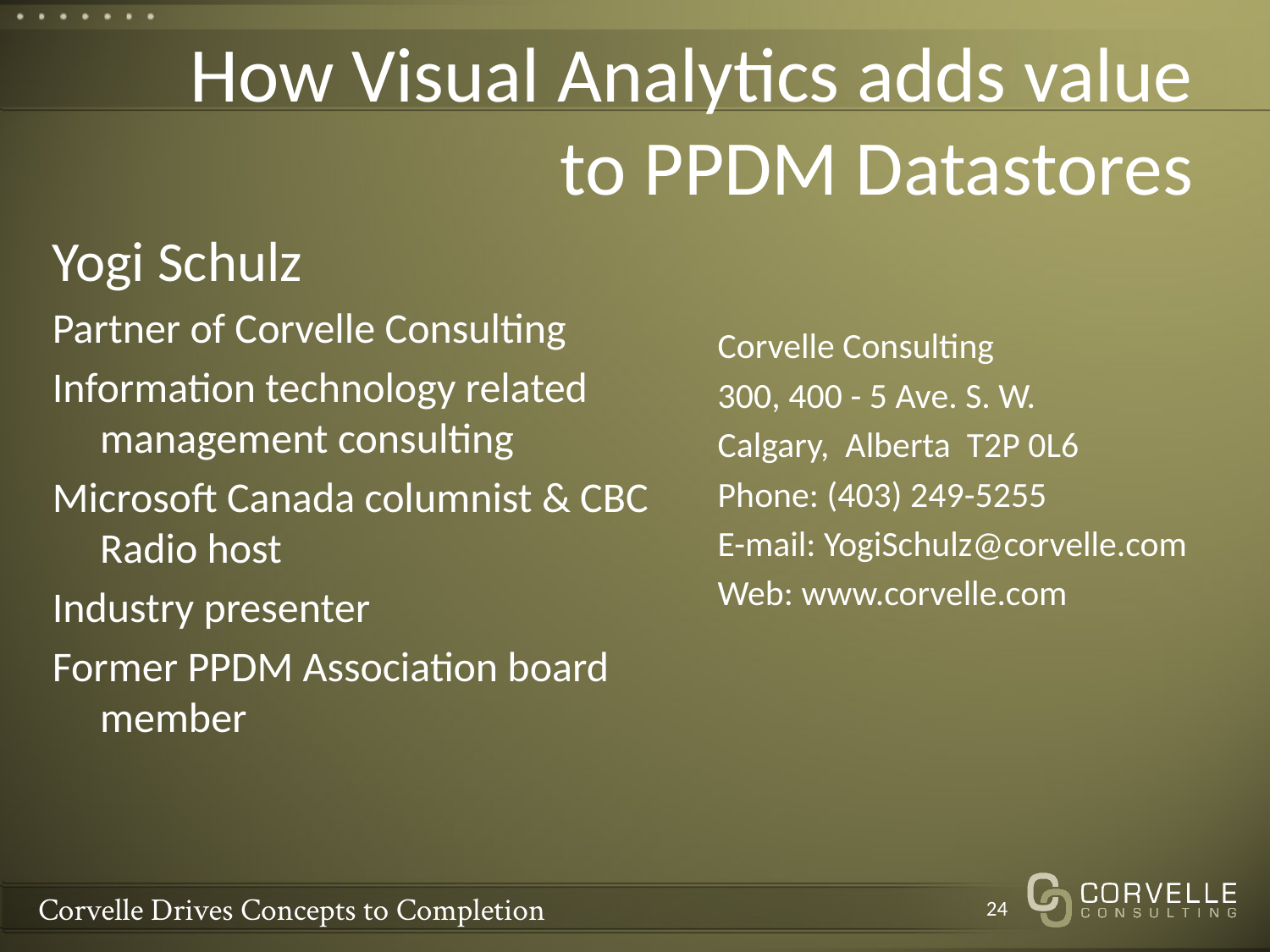

# How Visual Analytics adds value to PPDM Datastores
Yogi Schulz
Partner of Corvelle Consulting
Information technology related management consulting
Microsoft Canada columnist & CBC Radio host
Industry presenter
Former PPDM Association board member

Corvelle Consulting
300, 400 - 5 Ave. S. W.
Calgary,  Alberta  T2P 0L6
Phone: (403) 249-5255
E-mail: YogiSchulz@corvelle.com
Web: www.corvelle.com
24